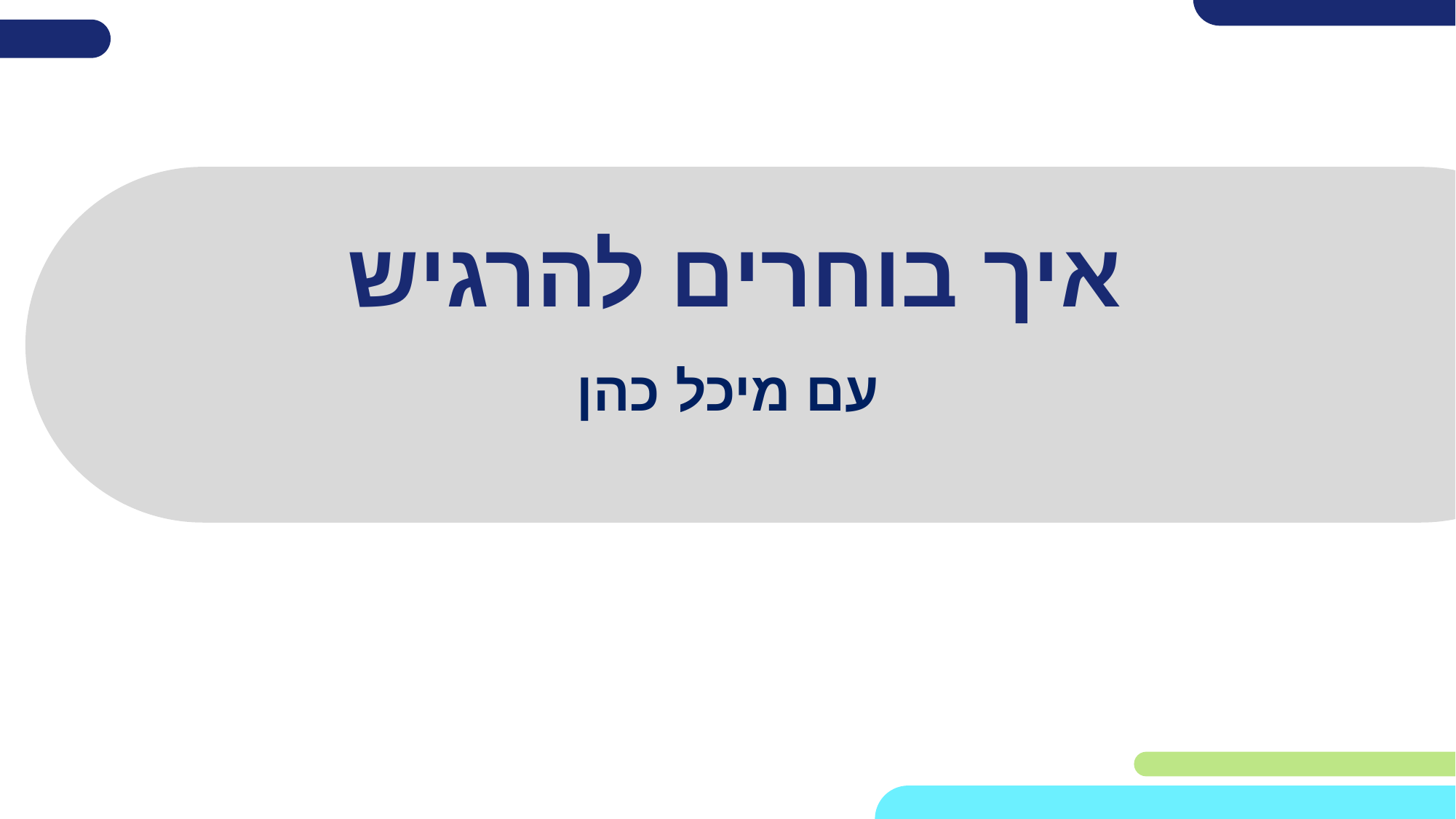

# איך בוחרים להרגיש

עם מיכל כהן